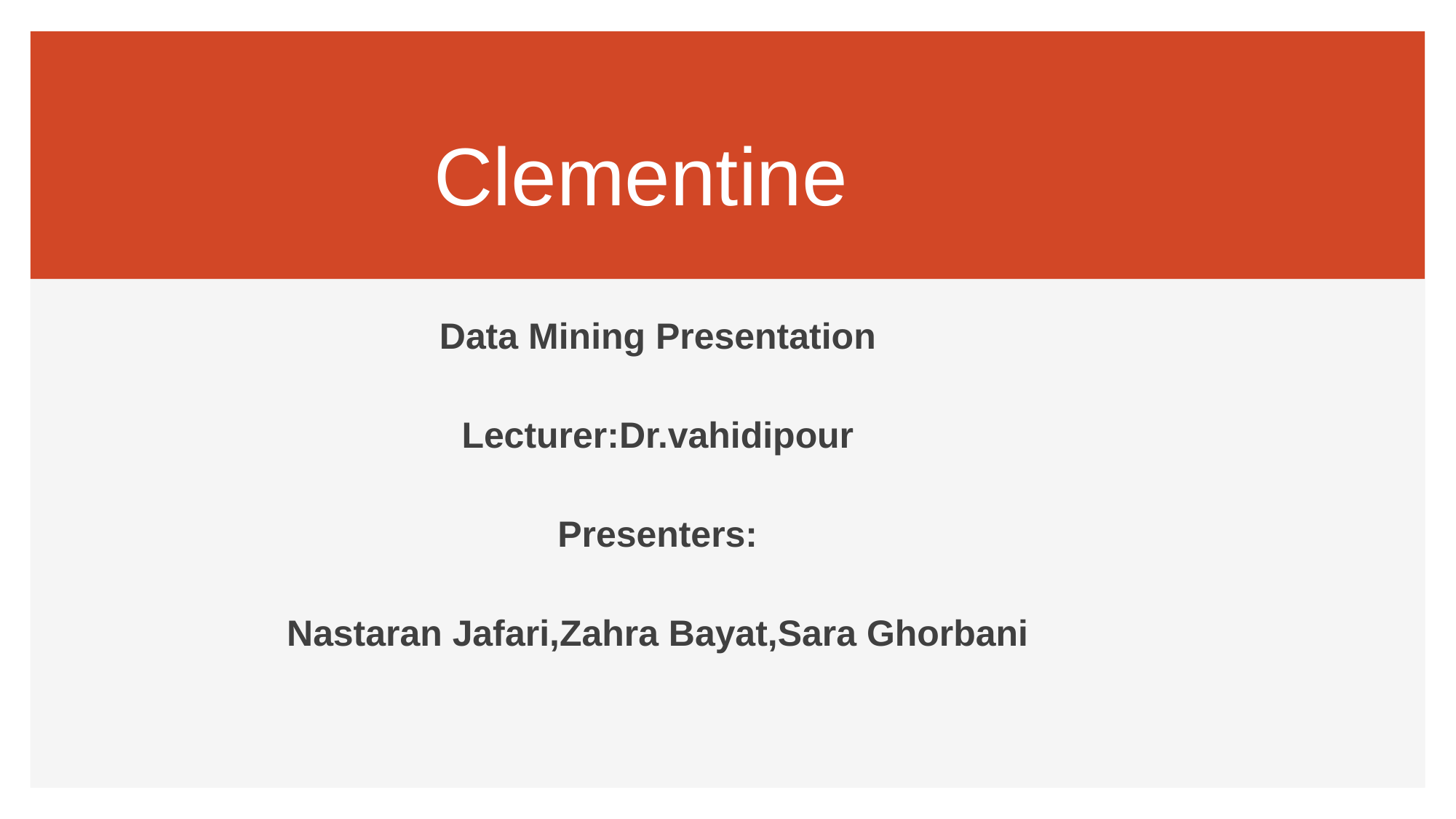

# Clementine
Data Mining Presentation
Lecturer:Dr.vahidipour
Presenters:
Nastaran Jafari,Zahra Bayat,Sara Ghorbani